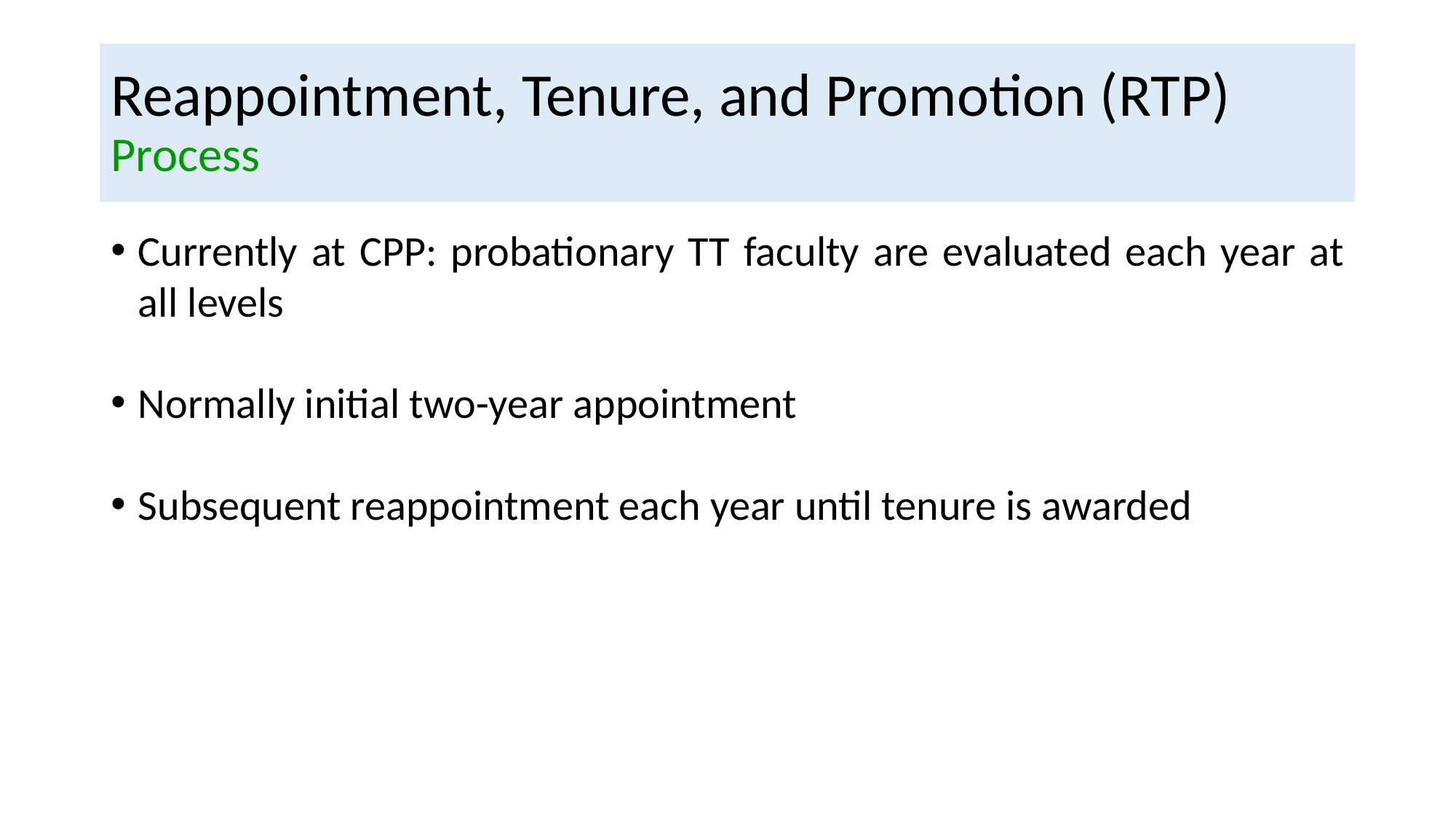

# Reappointment, Tenure, and Promotion (RTP) Process
Currently at CPP: probationary TT faculty are evaluated each year at all levels

Normally initial two-year appointment

Subsequent reappointment each year until tenure is awarded